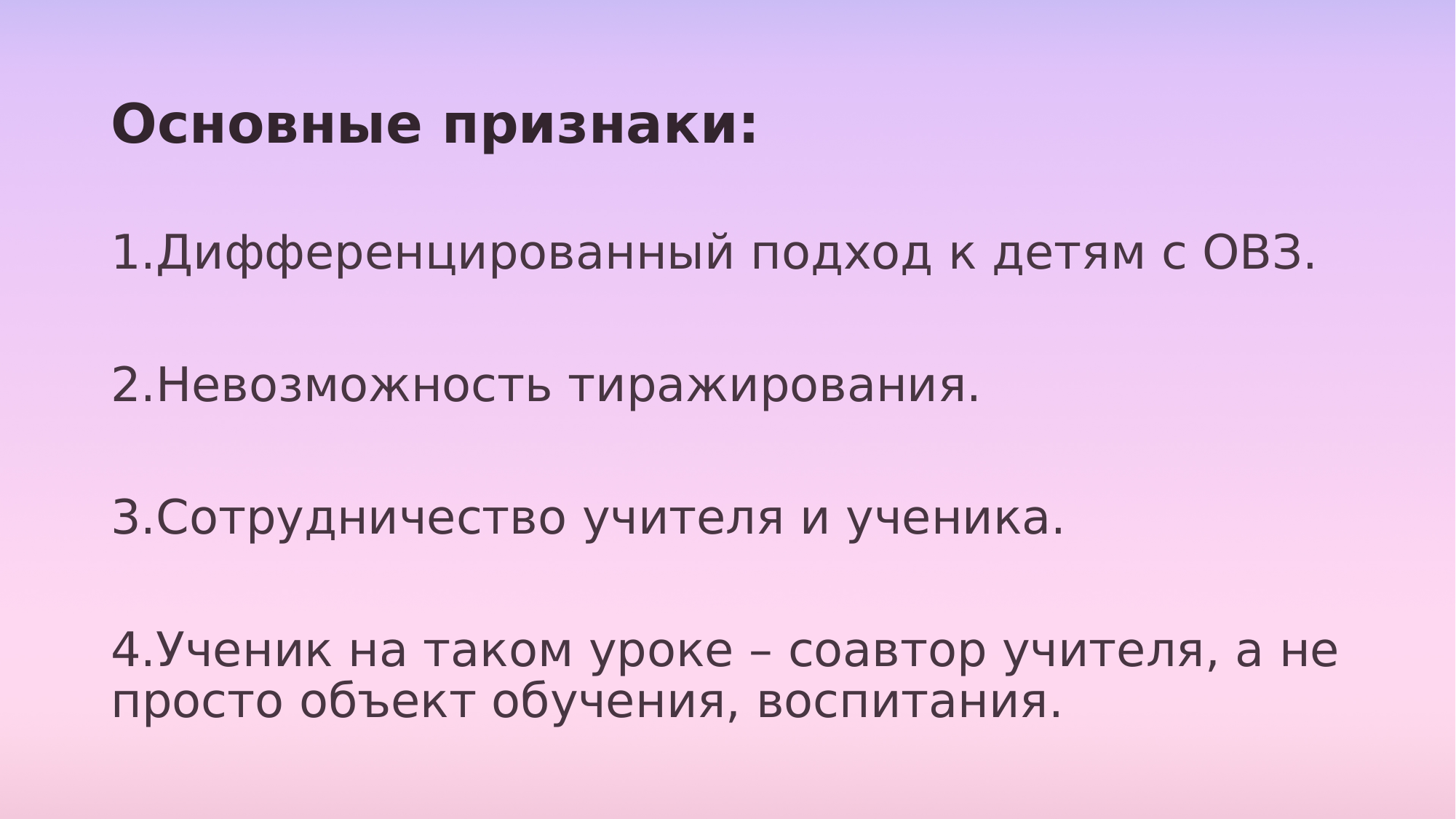

# Основные признаки:
1.Дифференцированный подход к детям с ОВЗ.

2.Невозможность тиражирования.

3.Сотрудничество учителя и ученика.

4.Ученик на таком уроке – соавтор учителя, а не просто объект обучения, воспитания.